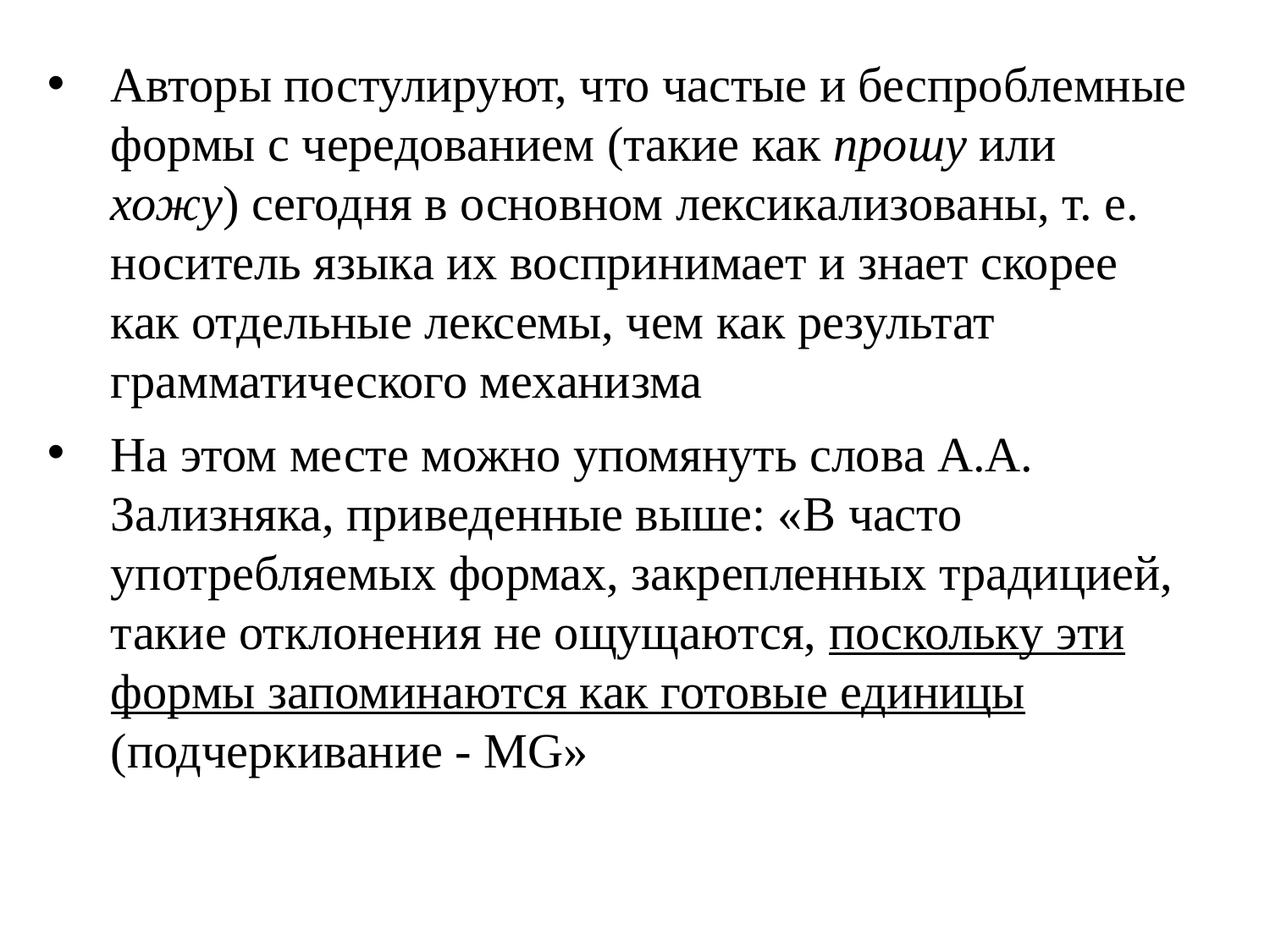

Авторы постулируют, что частые и беспроблемные формы с чередованием (такие как прошу или хожу) сегодня в основном лексикализованы, т. е. носитель языка их воспринимает и знает скорее как отдельные лексемы, чем как результат грамматического механизма
На этом месте можно упомянуть слова А.А. Зализняка, приведенные выше: «В часто употребляемых формах, закрепленных традицией, такие отклонения не ощущаются, поскольку эти формы запоминаются как готовые единицы (подчеркивание - MG»